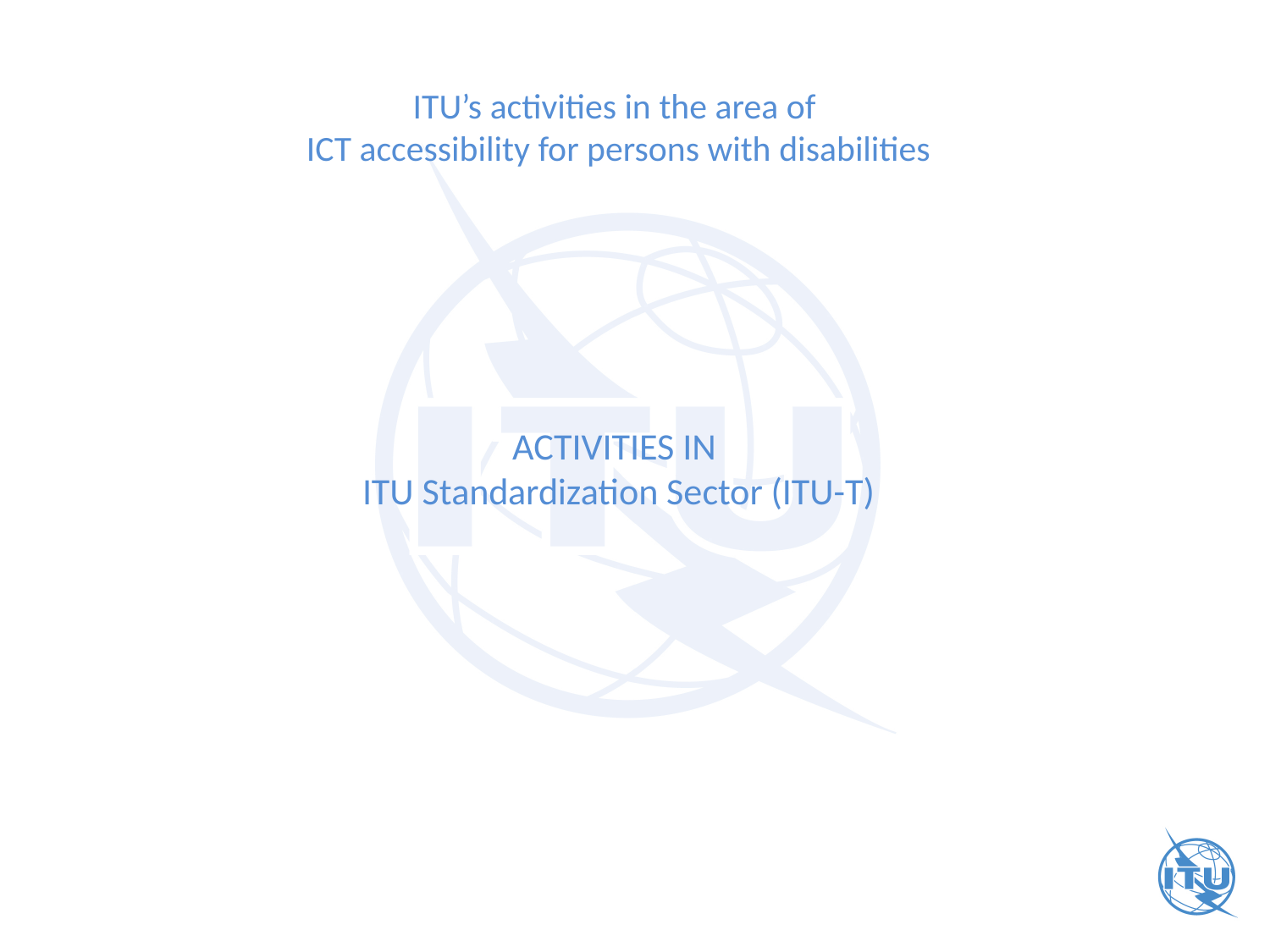

ITU’s activities in the area of
ICT accessibility for persons with disabilities
ACTIVITIES IN
ITU Standardization Sector (ITU-T)